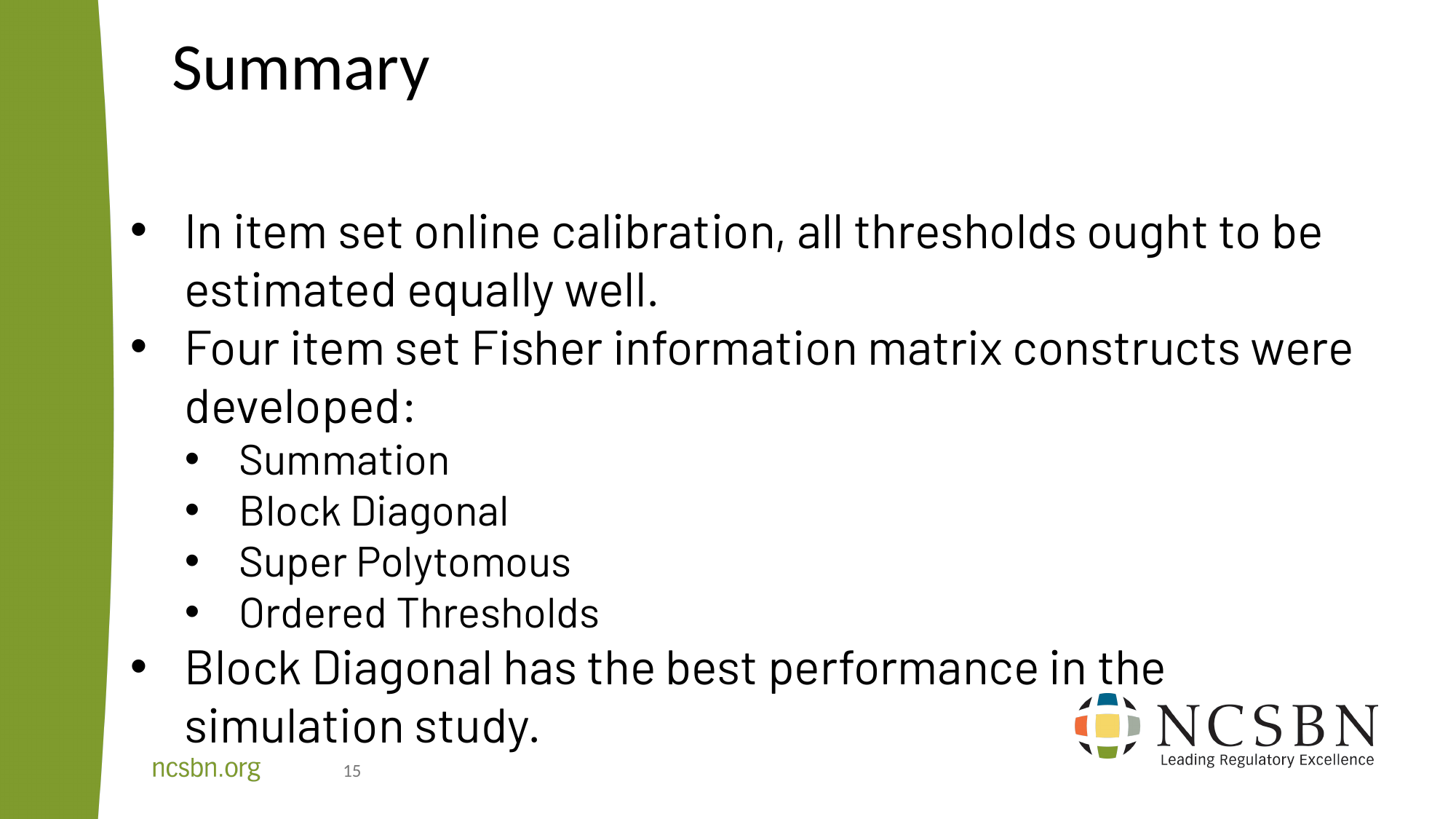

# Summary
In item set online calibration, all thresholds ought to be estimated equally well.
Four item set Fisher information matrix constructs were developed:
Summation
Block Diagonal
Super Polytomous
Ordered Thresholds
Block Diagonal has the best performance in the simulation study.

15